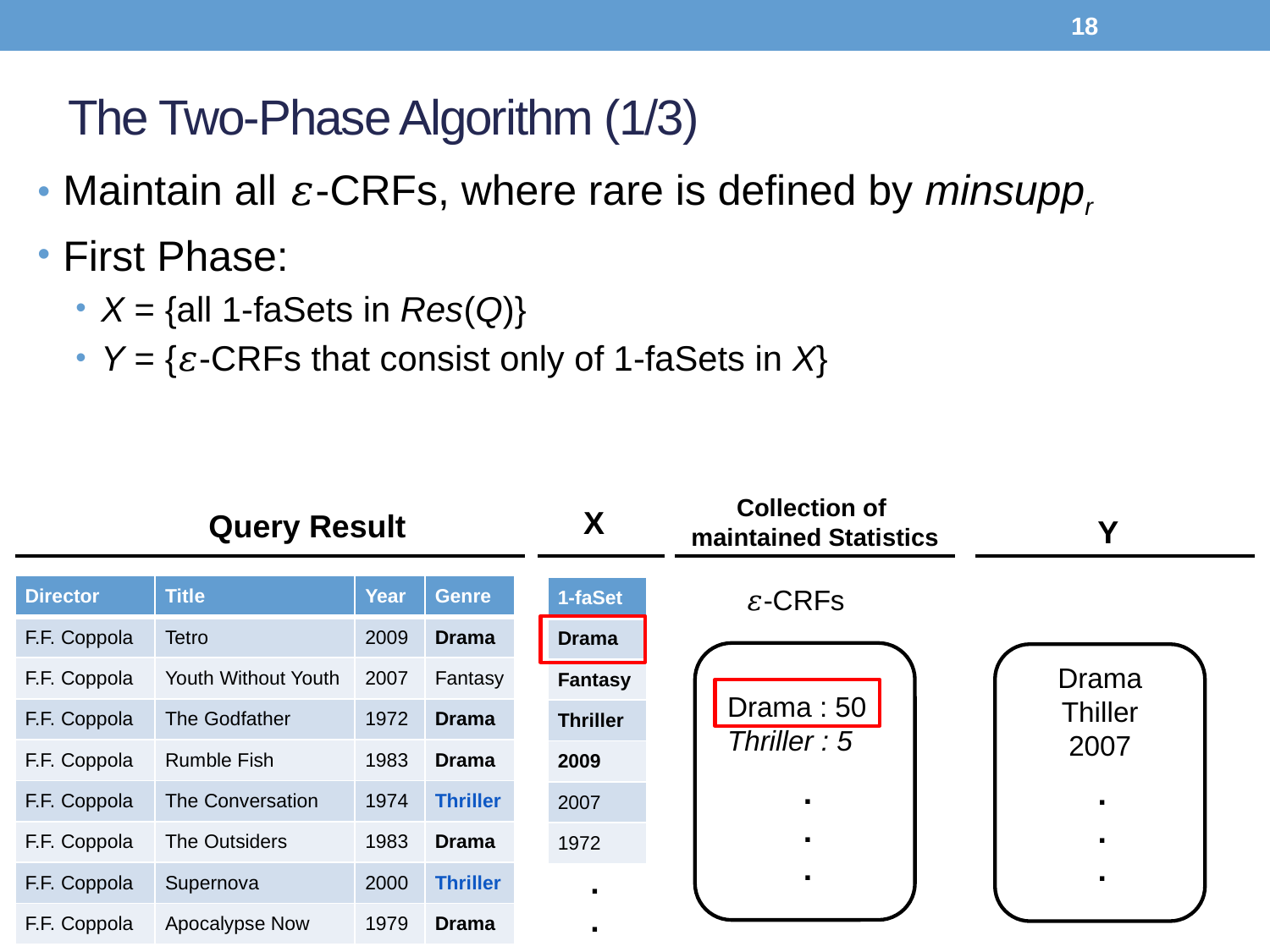

18
# The Two-Phase Algorithm (1/3)
Maintain all 𝜀-CRFs, where rare is defined by minsuppr
First Phase:
X = {all 1-faSets in Res(Q)}
Y = {𝜀-CRFs that consist only of 1-faSets in X}
Collection of
maintained Statistics
X
Query Result
Y
| Director | Title | Year | Genre |
| --- | --- | --- | --- |
| F.F. Coppola | Tetro | 2009 | Drama |
| F.F. Coppola | Youth Without Youth | 2007 | Fantasy |
| F.F. Coppola | The Godfather | 1972 | Drama |
| F.F. Coppola | Rumble Fish | 1983 | Drama |
| F.F. Coppola | The Conversation | 1974 | Thriller |
| F.F. Coppola | The Outsiders | 1983 | Drama |
| F.F. Coppola | Supernova | 2000 | Thriller |
| F.F. Coppola | Apocalypse Now | 1979 | Drama |
𝜀-CRFs
| 1-faSet |
| --- |
| Drama |
| Fantasy |
| Thriller |
| 2009 |
| 2007 |
| 1972 |

Drama : 50
Thriller : 5

Drama
Thiller
2007

.
.
.
.
.
.
.
.